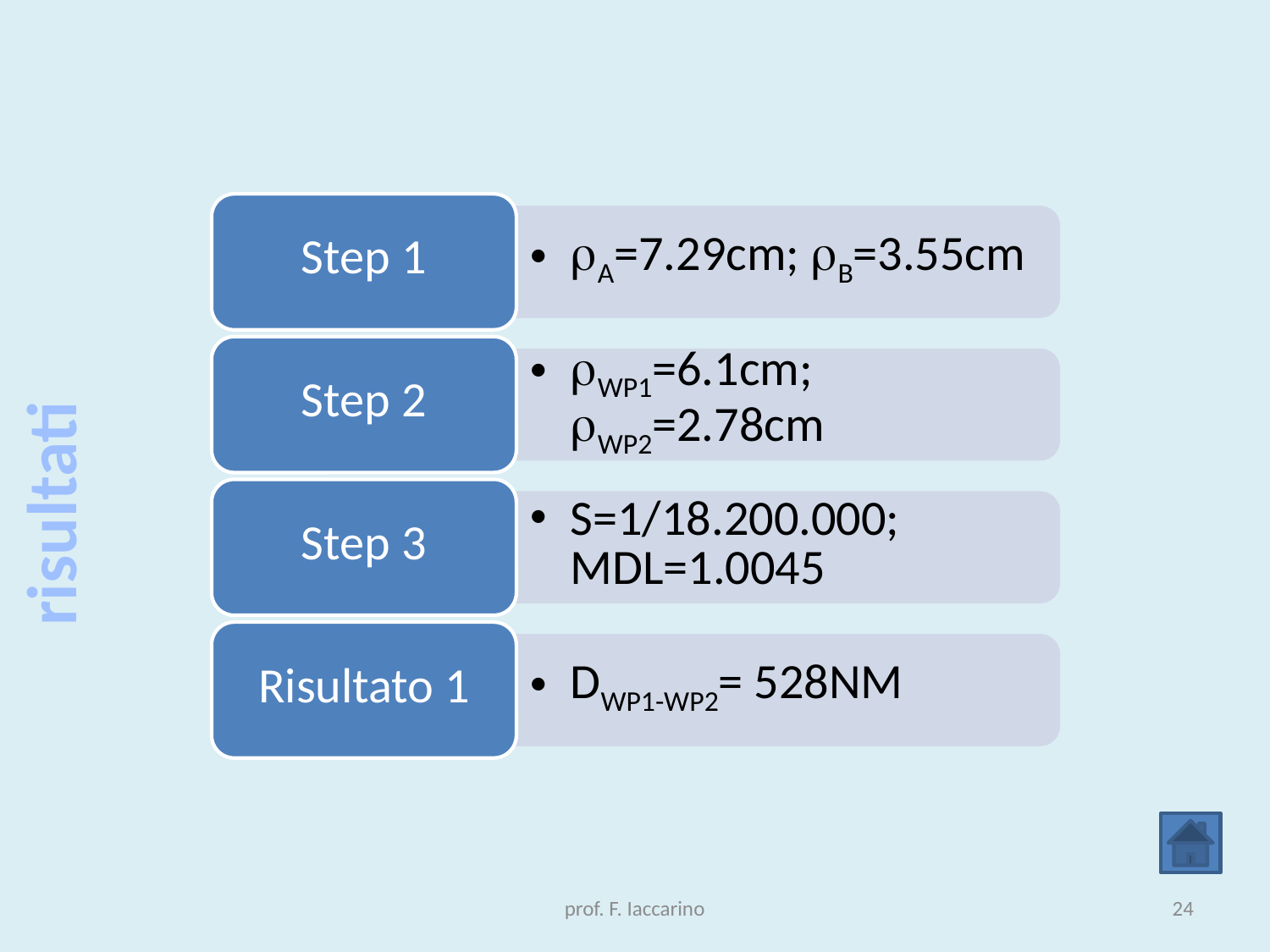

Step 1
ρA=7.29cm; ρB=3.55cm
Risultato 1
DWP1-WP2= 528NM
Step 2
ρWP1=6.1cm; ρWP2=2.78cm
Step 3
S=1/18.200.000; MDL=1.0045
risultati

prof. F. Iaccarino
24